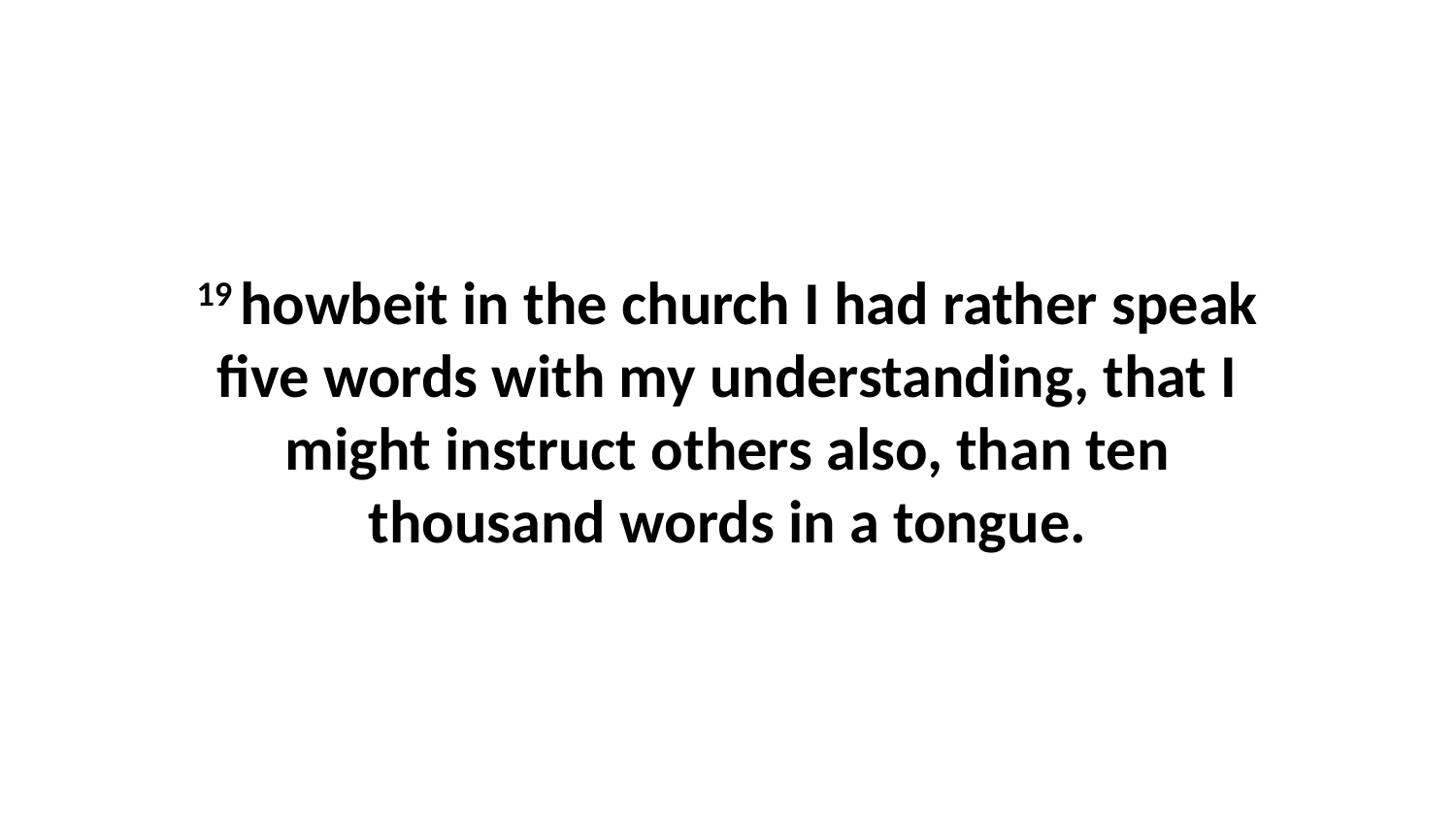

19 howbeit in the church I had rather speak five words with my understanding, that I might instruct others also, than ten thousand words in a tongue.